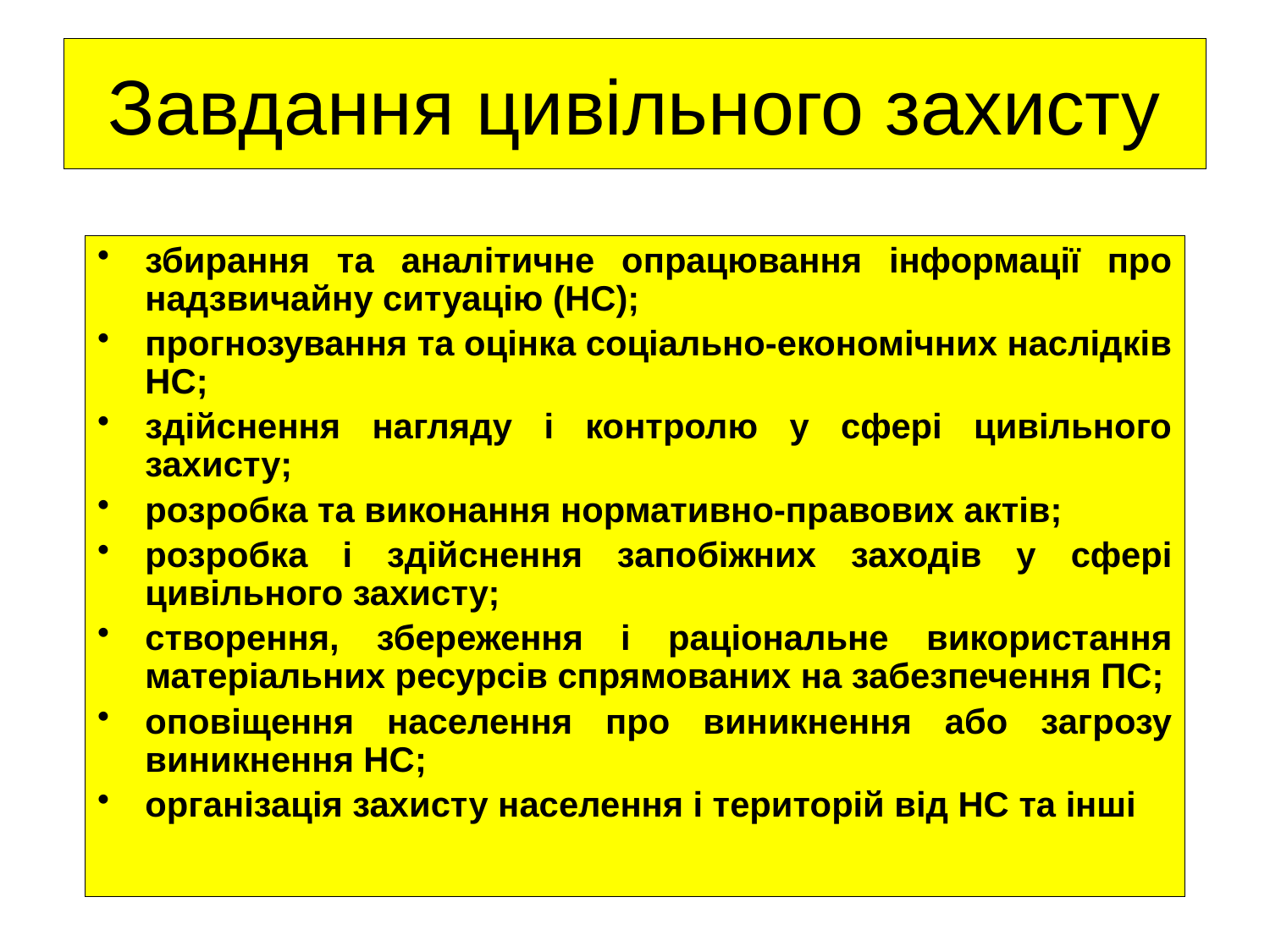

# Завдання цивільного захисту
збирання та аналітичне опрацювання інформації про надзвичайну ситуацію (НС);
прогнозування та оцінка соціально-економічних наслідків НС;
здійснення нагляду і контролю у сфері цивільного захисту;
розробка та виконання нормативно-правових актів;
розробка і здійснення запобіжних заходів у сфері цивільного захисту;
створення, збереження і раціональне використання матеріальних ресурсів спрямованих на забезпечення ПС;
оповіщення населення про виникнення або загрозу виникнення НС;
організація захисту населення і територій від НС та інші